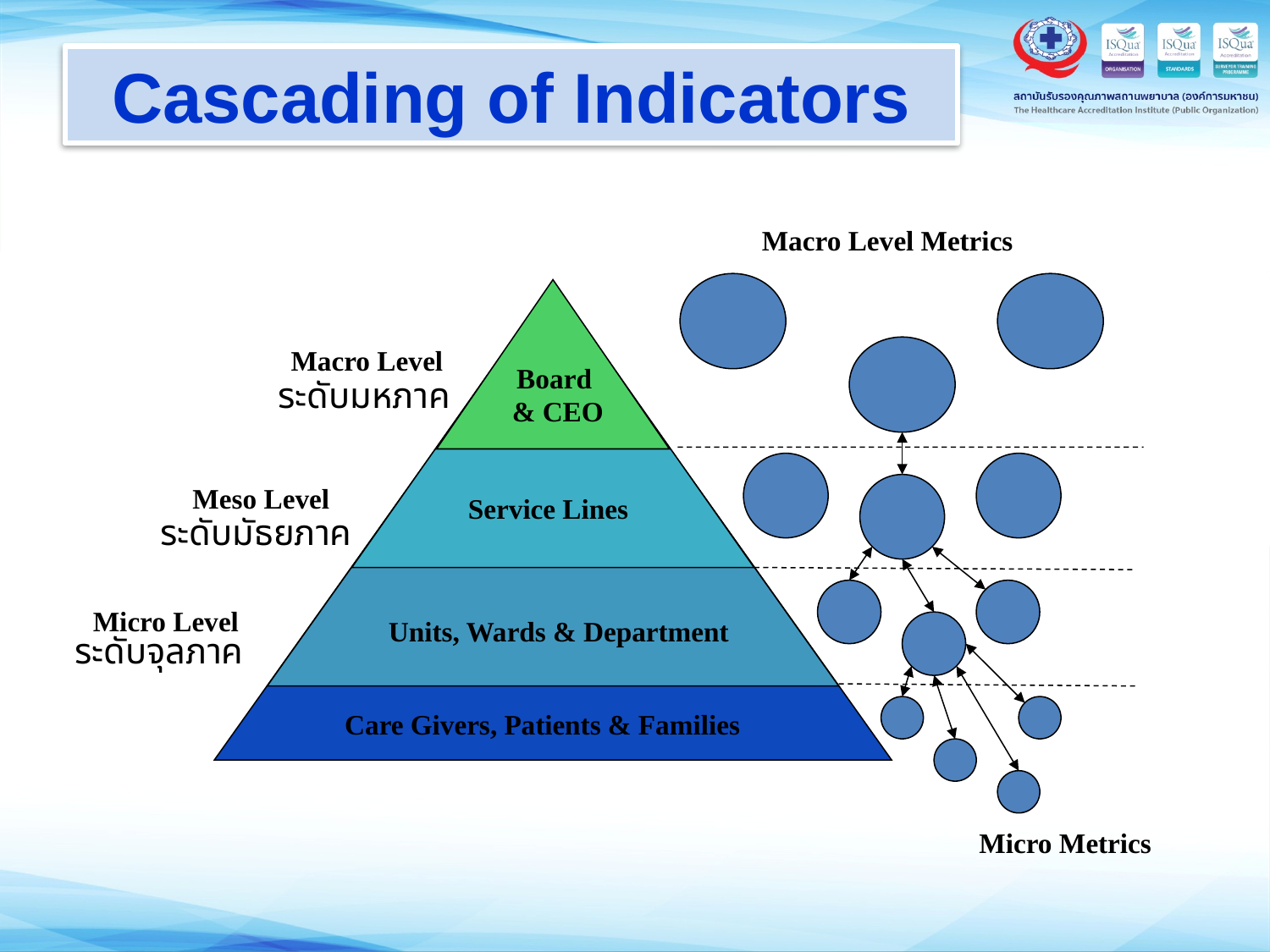

Cascading of Indicators
Macro Level Metrics

Macro Level

Board
& CEO
ระดับมหภาค

Meso Level

Service Lines
ระดับมัธยภาค

Micro Level
Units, Wards & Department

ระดับจุลภาค

Care Givers, Patients & Families

Micro Metrics